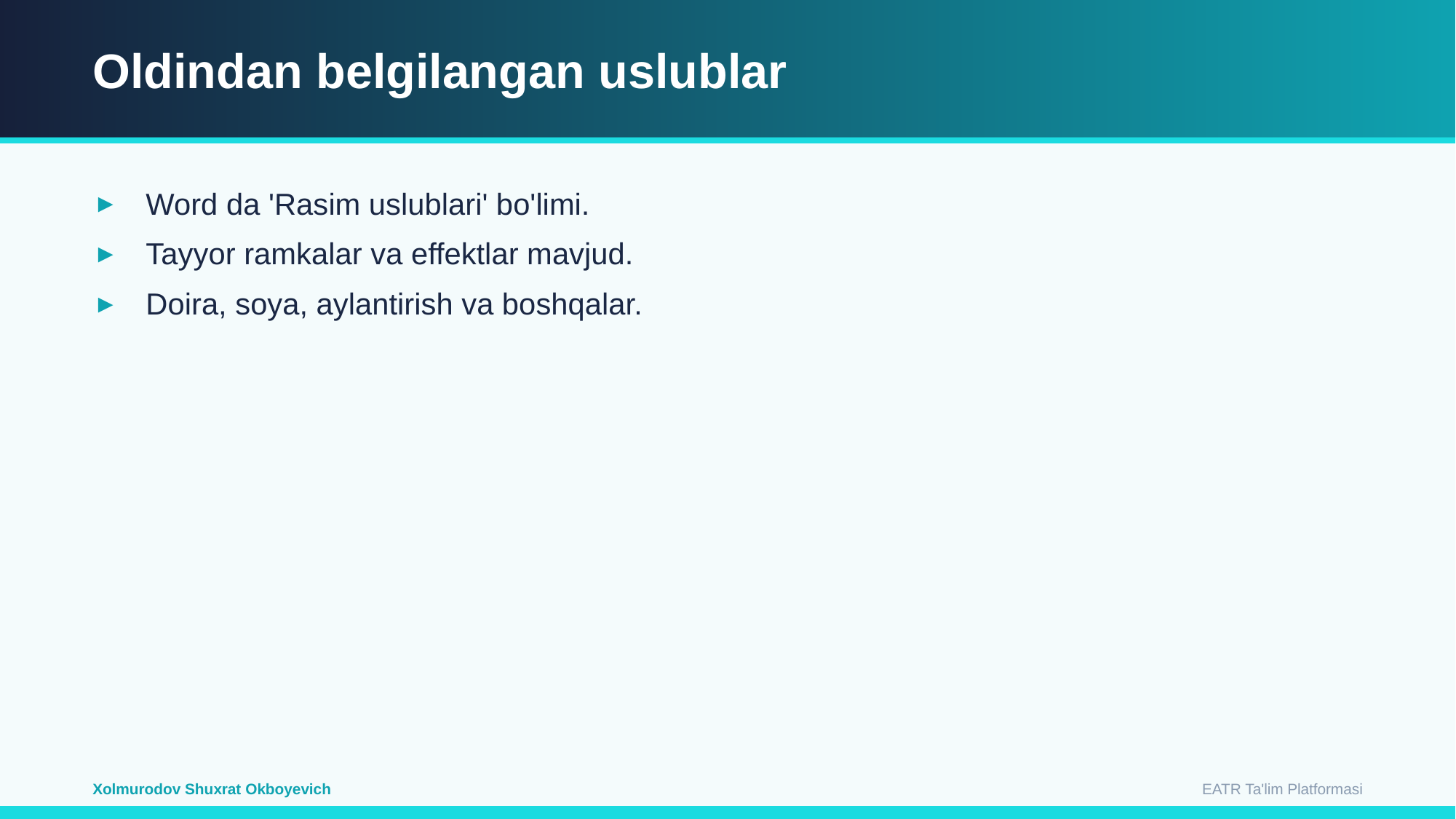

Oldindan belgilangan uslublar

Word da 'Rasim uslublari' bo'limi.
Tayyor ramkalar va effektlar mavjud.
Doira, soya, aylantirish va boshqalar.
EATR Ta'lim Platformasi
Xolmurodov Shuxrat Okboyevich